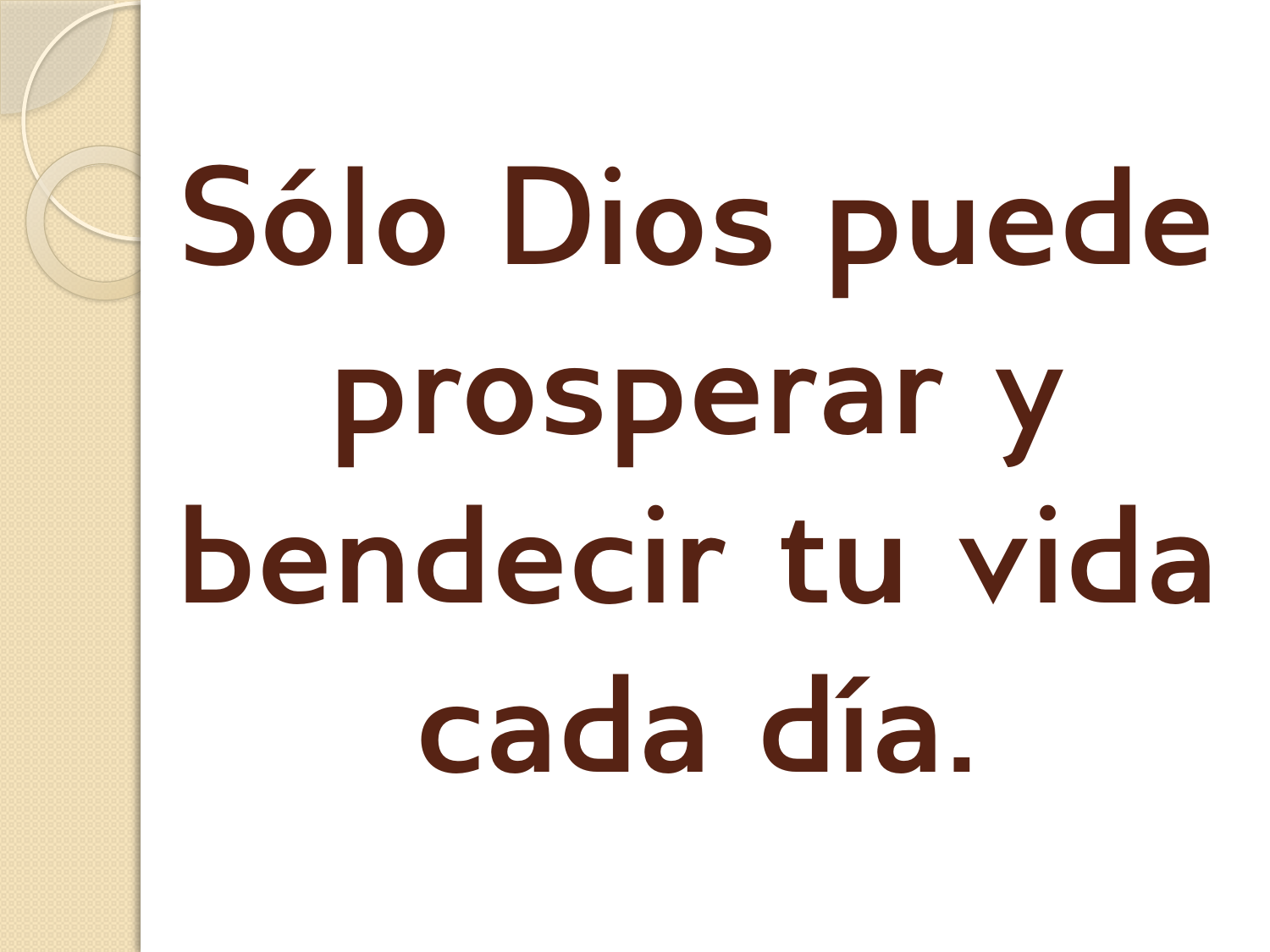

# Sólo Dios puede prosperar y bendecir tu vida cada día.